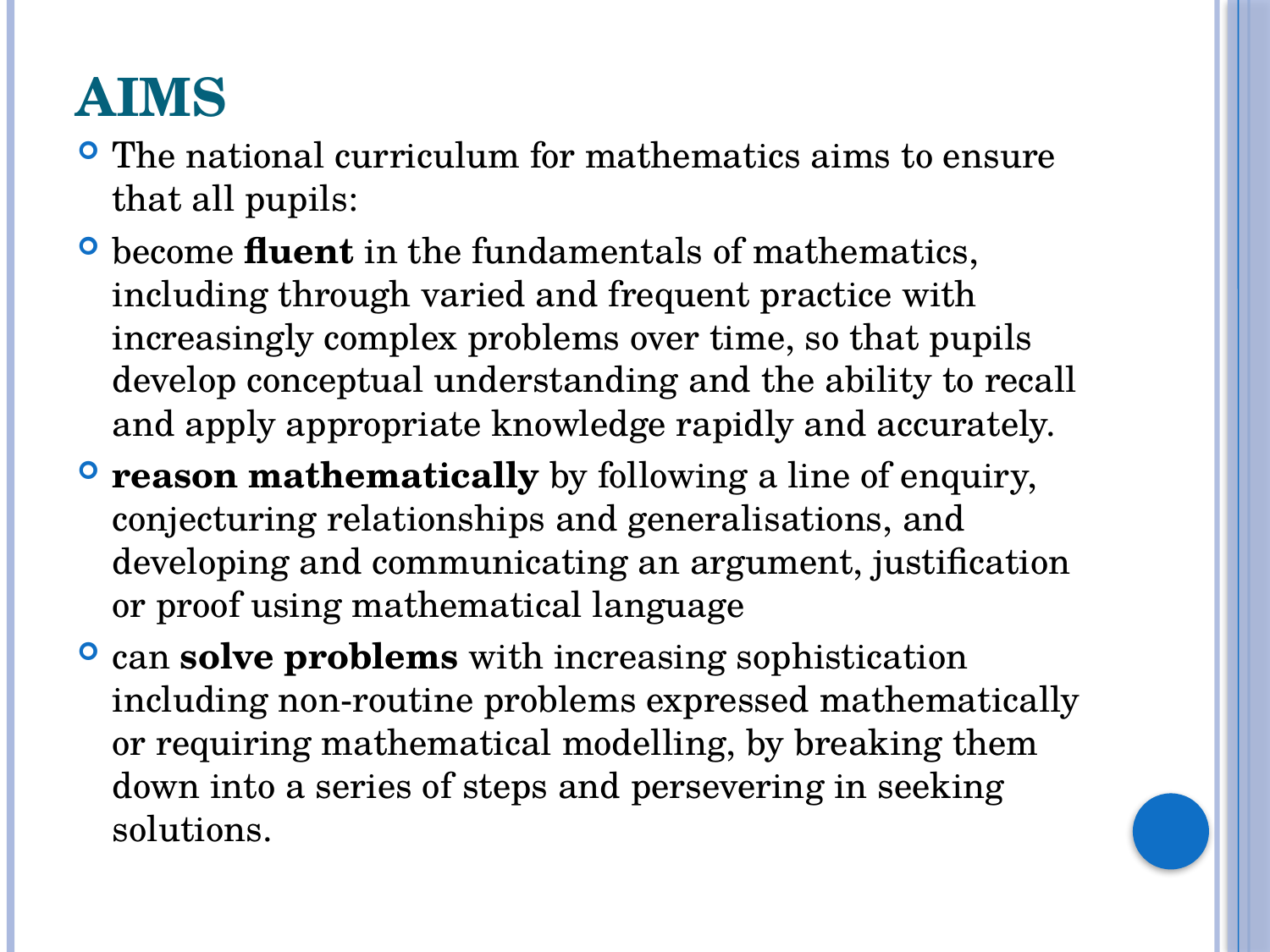

# Aims
The national curriculum for mathematics aims to ensure that all pupils:
become fluent in the fundamentals of mathematics, including through varied and frequent practice with increasingly complex problems over time, so that pupils develop conceptual understanding and the ability to recall and apply appropriate knowledge rapidly and accurately.
reason mathematically by following a line of enquiry, conjecturing relationships and generalisations, and developing and communicating an argument, justification or proof using mathematical language
can solve problems with increasing sophistication including non-routine problems expressed mathematically or requiring mathematical modelling, by breaking them down into a series of steps and persevering in seeking solutions.